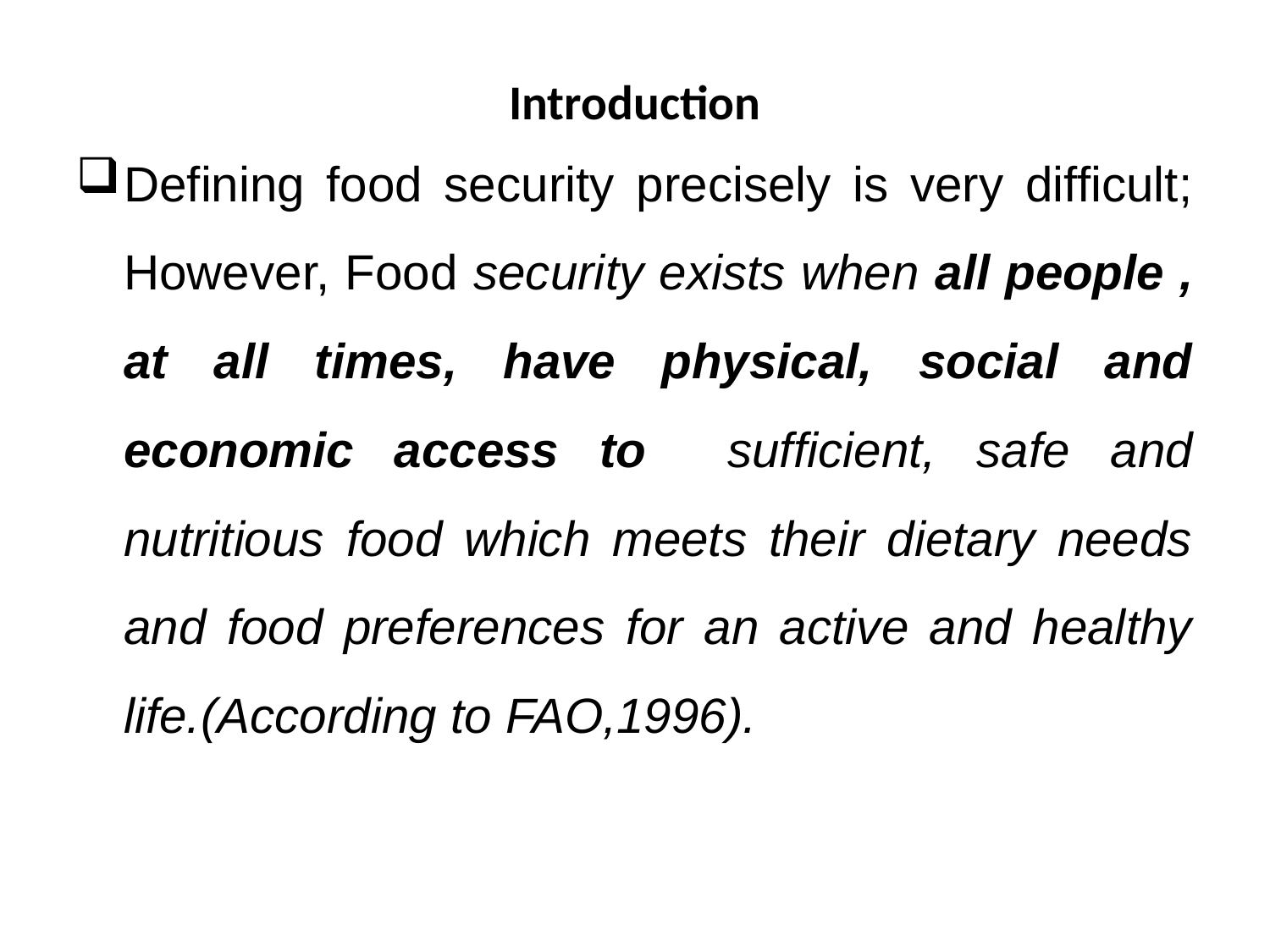

# Introduction
Defining food security precisely is very difficult; However, Food security exists when all people , at all times, have physical, social and economic access to  sufficient, safe and nutritious food which meets their dietary needs and food preferences for an active and healthy life.(According to FAO,1996).